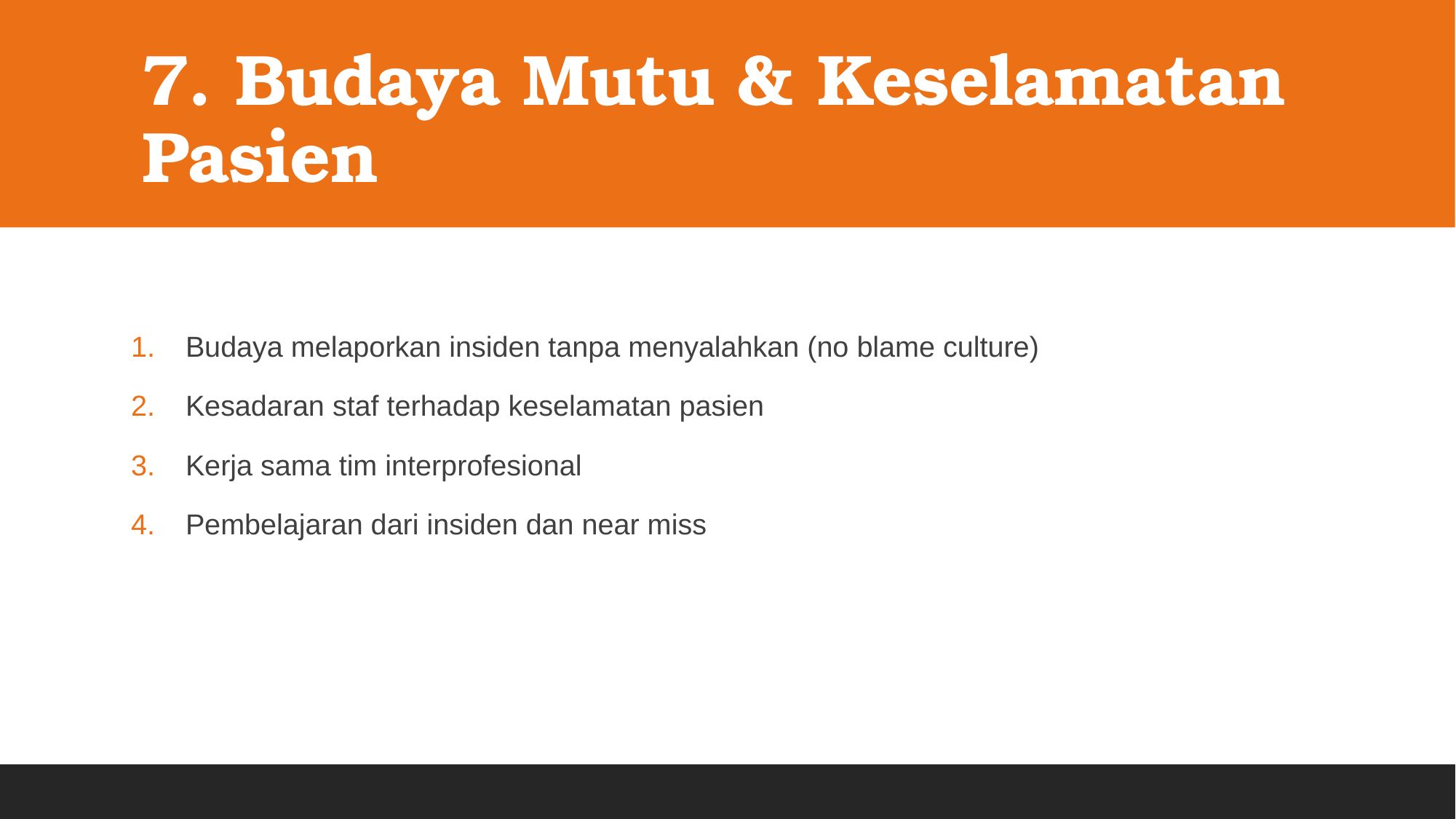

# 7. Budaya Mutu & Keselamatan Pasien
Budaya melaporkan insiden tanpa menyalahkan (no blame culture)
Kesadaran staf terhadap keselamatan pasien
Kerja sama tim interprofesional
Pembelajaran dari insiden dan near miss